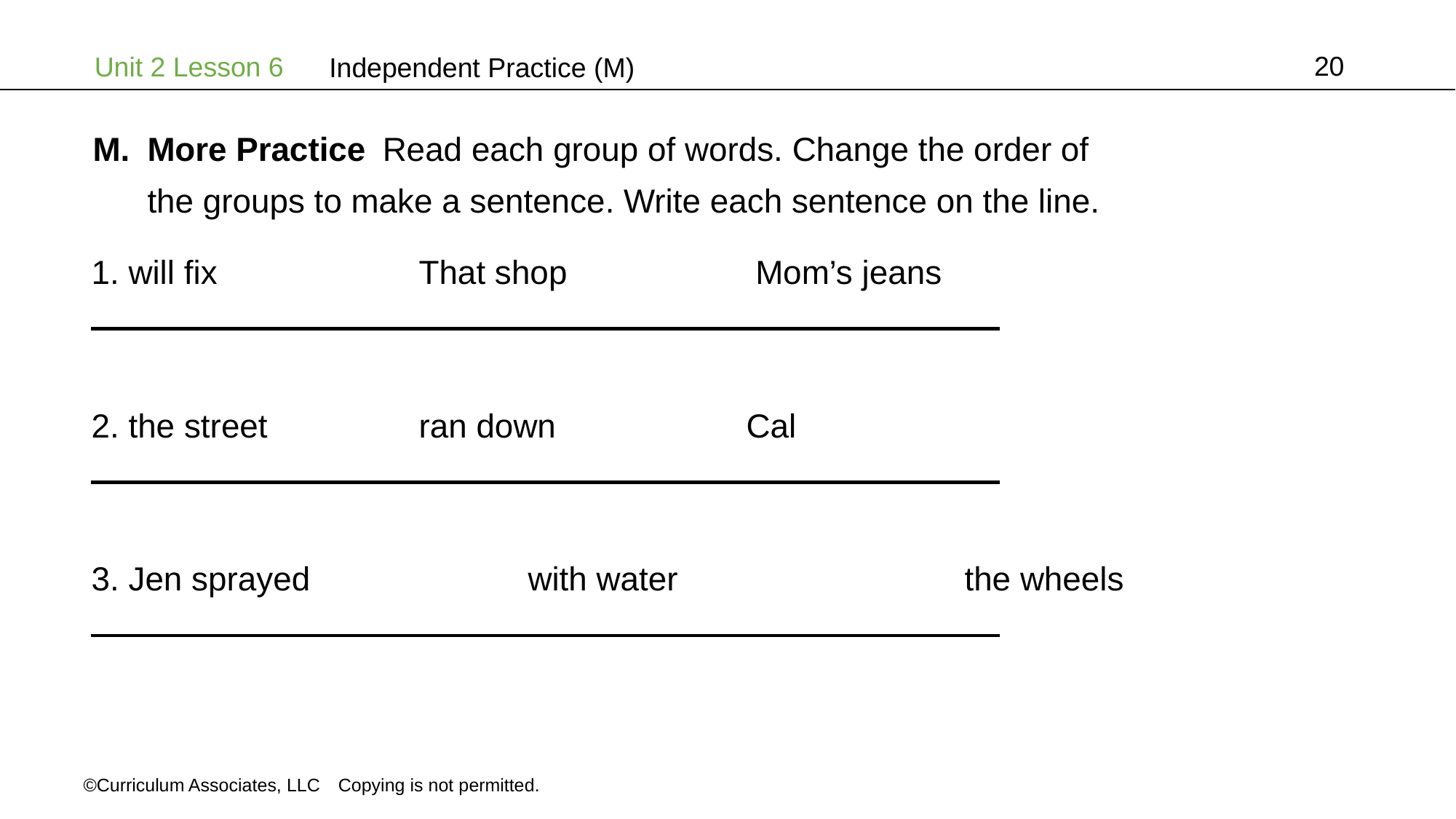

20
Independent Practice (M)
More Practice Read each group of words. Change the order of the groups to make a sentence. Write each sentence on the line.
1. will fix		That shop		 Mom’s jeans
2. the street		ran down		Cal
3. Jen sprayed		with water			the wheels